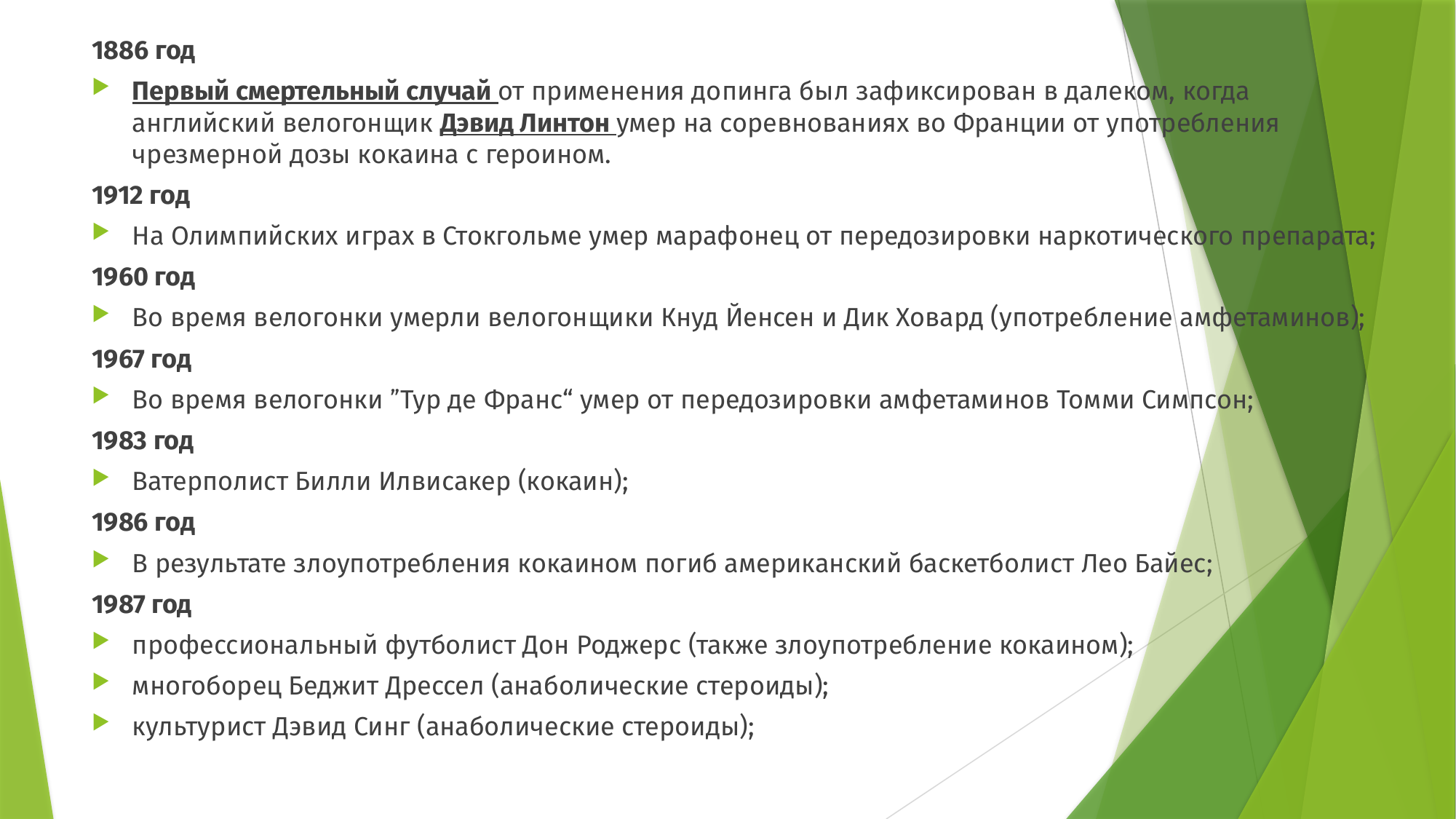

1886 год
Первый смертельный случай от применения допинга был зафиксирован в далеком, когда английский велогонщик Дэвид Линтон умер на соревнованиях во Франции от употребления чрезмерной дозы кокаина с героином.
1912 год
На Олимпийских играх в Стокгольме умер марафонец от передозировки наркотического препарата;
1960 год
Во время велогонки умерли велогонщики Кнуд Йенсен и Дик Ховард (употребление амфетаминов);
1967 год
Во время велогонки ˮТур де Франс“ умер от передозировки амфетаминов Томми Симпсон;
1983 год
Ватерполист Билли Илвисакер (кокаин);
1986 год
В результате злоупотребления кокаином погиб американский баскетболист Лео Байес;
1987 год
профессиональный футболист Дон Роджерс (также злоупотребление кокаином);
многоборец Беджит Дрессел (анаболические стероиды);
культурист Дэвид Синг (анаболические стероиды);